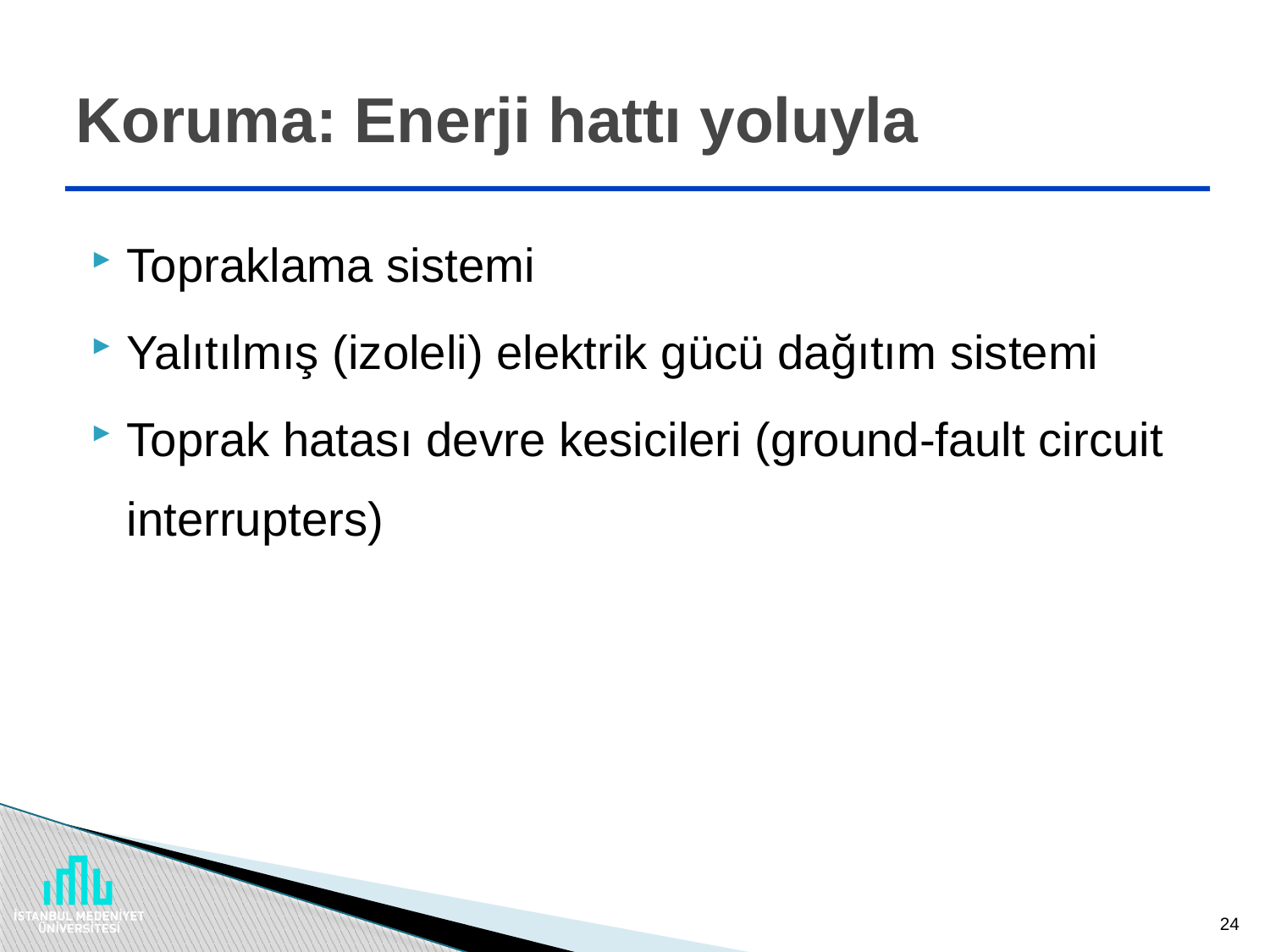

# Koruma: Enerji hattı yoluyla

Topraklama sistemi
Yalıtılmış (izoleli) elektrik gücü dağıtım sistemi
Toprak hatası devre kesicileri (ground-fault circuit interrupters)
24